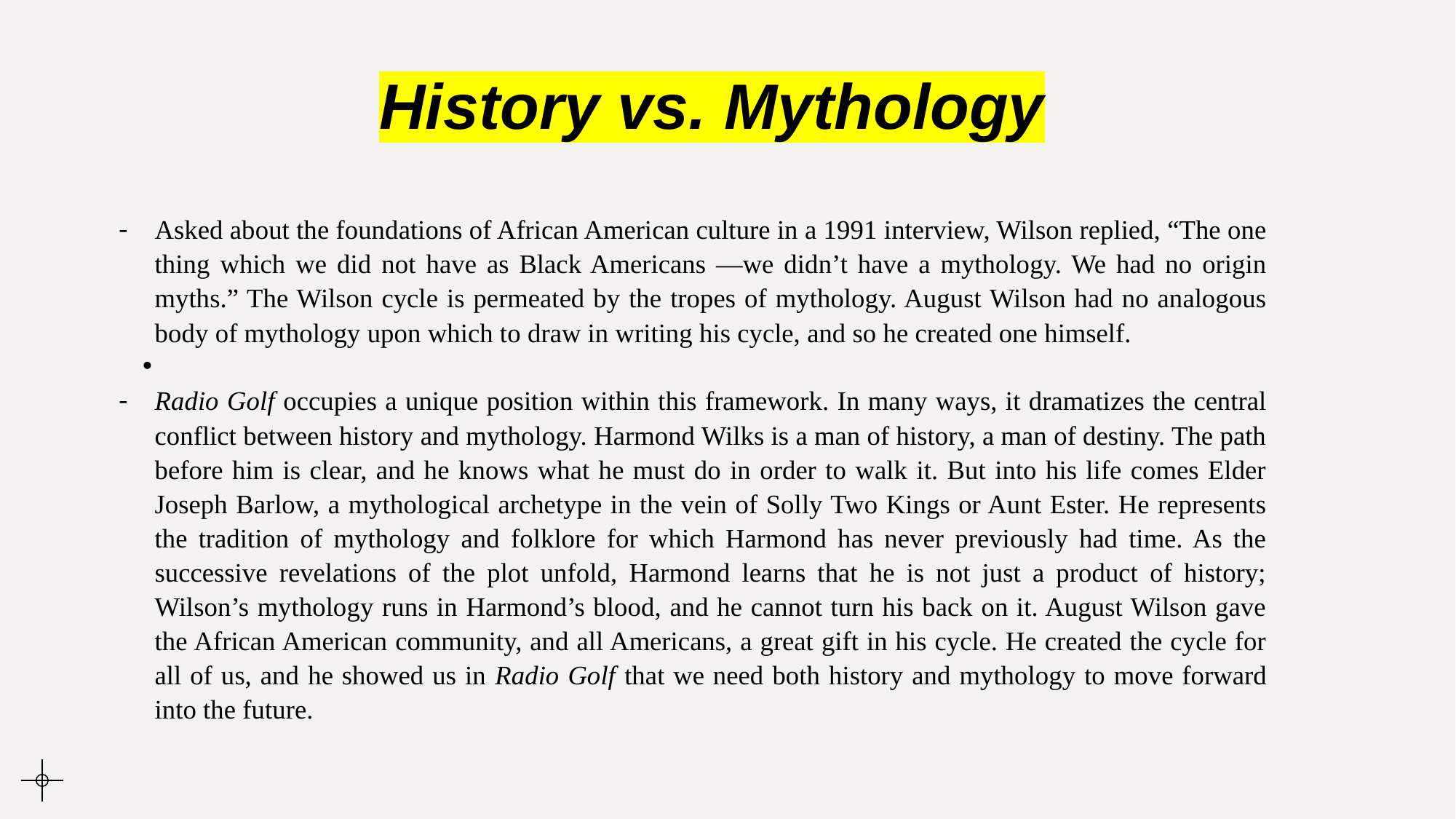

# History vs. Mythology
Asked about the foundations of African American culture in a 1991 interview, Wilson replied, “The one thing which we did not have as Black Americans —we didn’t have a mythology. We had no origin myths.” The Wilson cycle is permeated by the tropes of mythology. August Wilson had no analogous body of mythology upon which to draw in writing his cycle, and so he created one himself.

Radio Golf occupies a unique position within this framework. In many ways, it dramatizes the central conflict between history and mythology. Harmond Wilks is a man of history, a man of destiny. The path before him is clear, and he knows what he must do in order to walk it. But into his life comes Elder Joseph Barlow, a mythological archetype in the vein of Solly Two Kings or Aunt Ester. He represents the tradition of mythology and folklore for which Harmond has never previously had time. As the successive revelations of the plot unfold, Harmond learns that he is not just a product of history; Wilson’s mythology runs in Harmond’s blood, and he cannot turn his back on it. August Wilson gave the African American community, and all Americans, a great gift in his cycle. He created the cycle for all of us, and he showed us in Radio Golf that we need both history and mythology to move forward into the future.